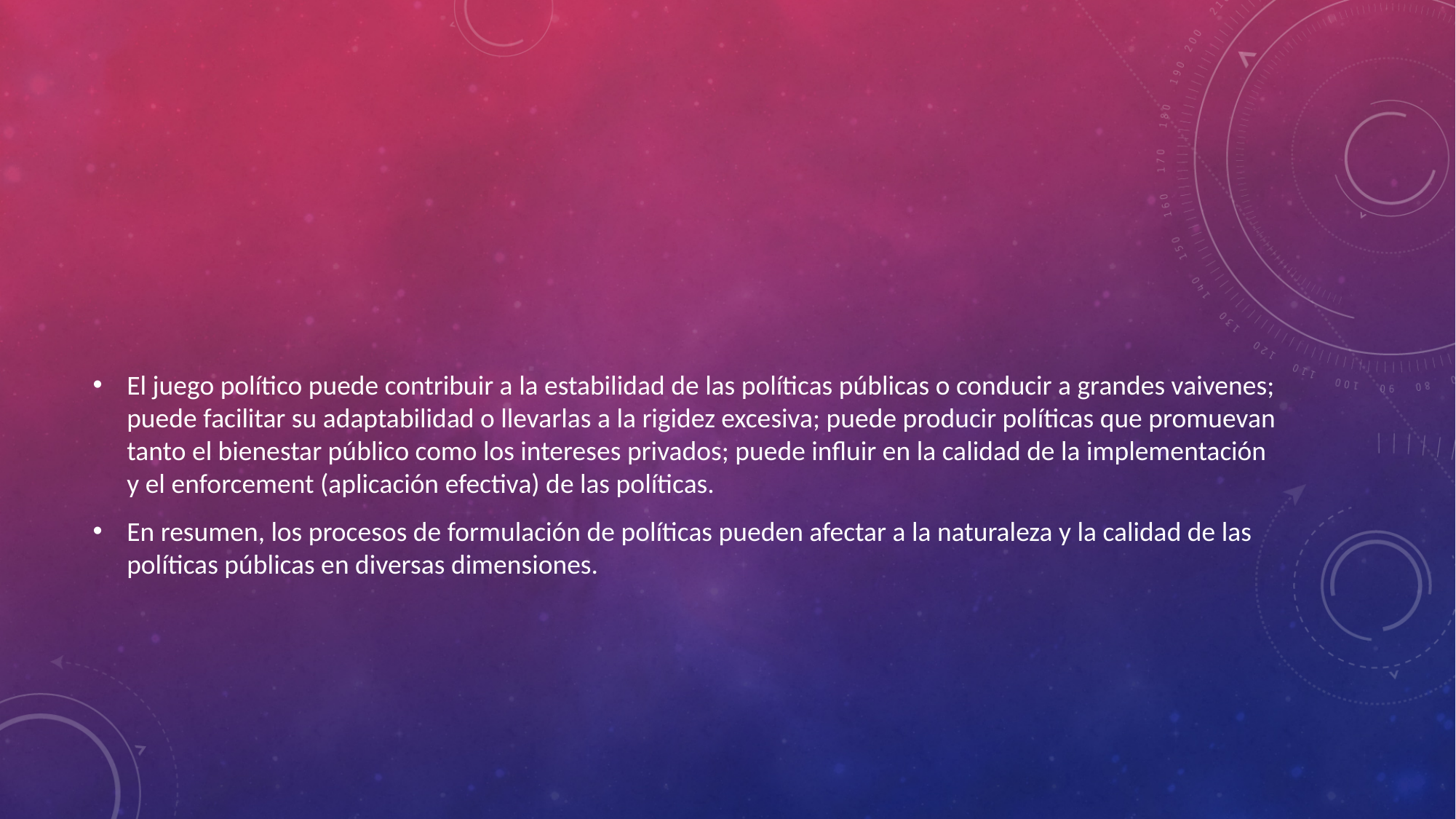

#
El juego político puede contribuir a la estabilidad de las políticas públicas o conducir a grandes vaivenes; puede facilitar su adaptabilidad o llevarlas a la rigidez excesiva; puede producir políticas que promuevan tanto el bienestar público como los intereses privados; puede influir en la calidad de la implementación y el enforcement (aplicación efectiva) de las políticas.
En resumen, los procesos de formulación de políticas pueden afectar a la naturaleza y la calidad de las políticas públicas en diversas dimensiones.